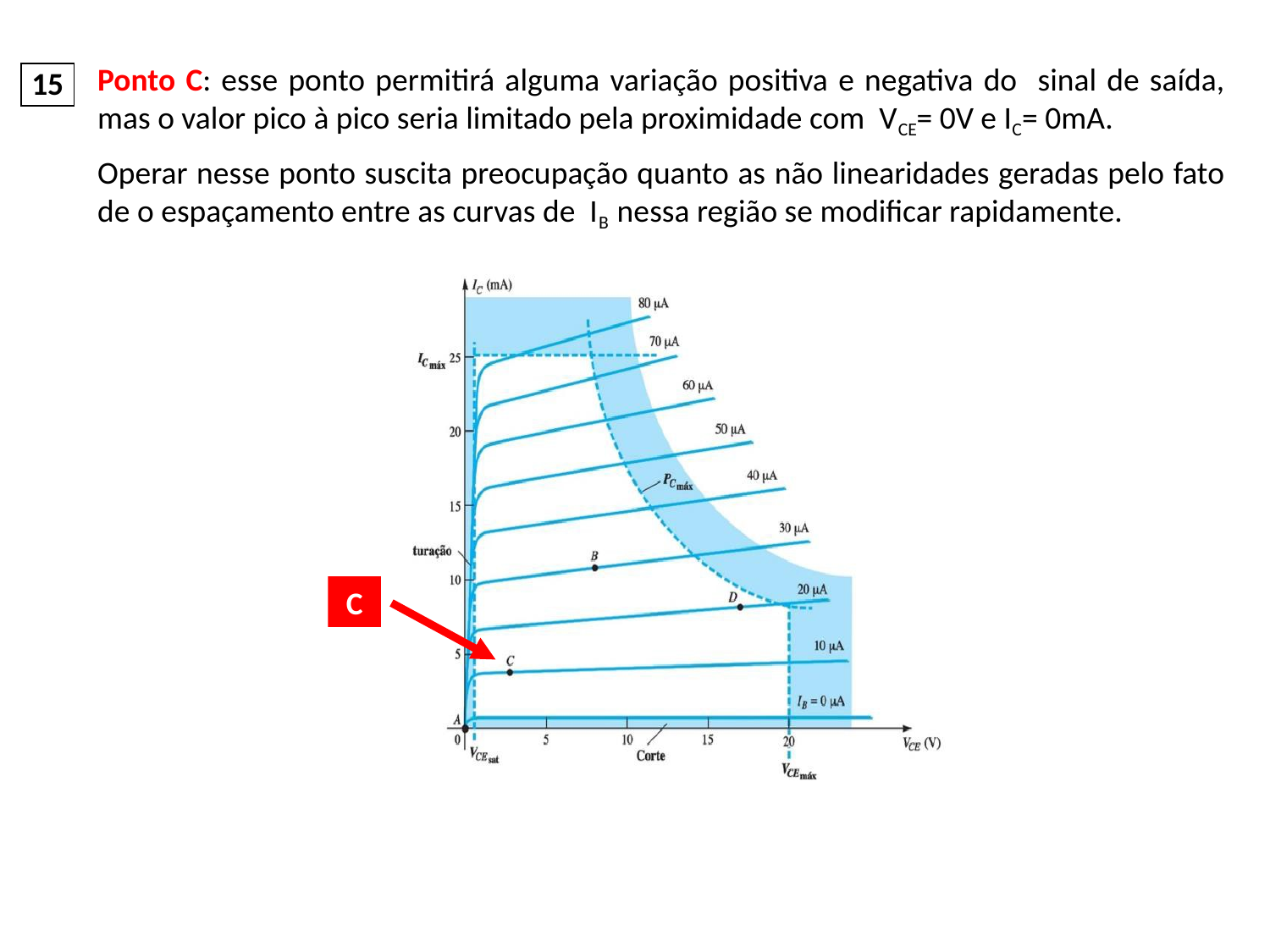

Ponto C: esse ponto permitirá alguma variação positiva e negativa do  sinal de saída, mas o valor pico à pico seria limitado pela proximidade com  VCE= 0V e IC= 0mA.
Operar nesse ponto suscita preocupação quanto as não linearidades geradas pelo fato de o espaçamento entre as curvas de  IB  nessa região se modificar rapidamente.
15

C